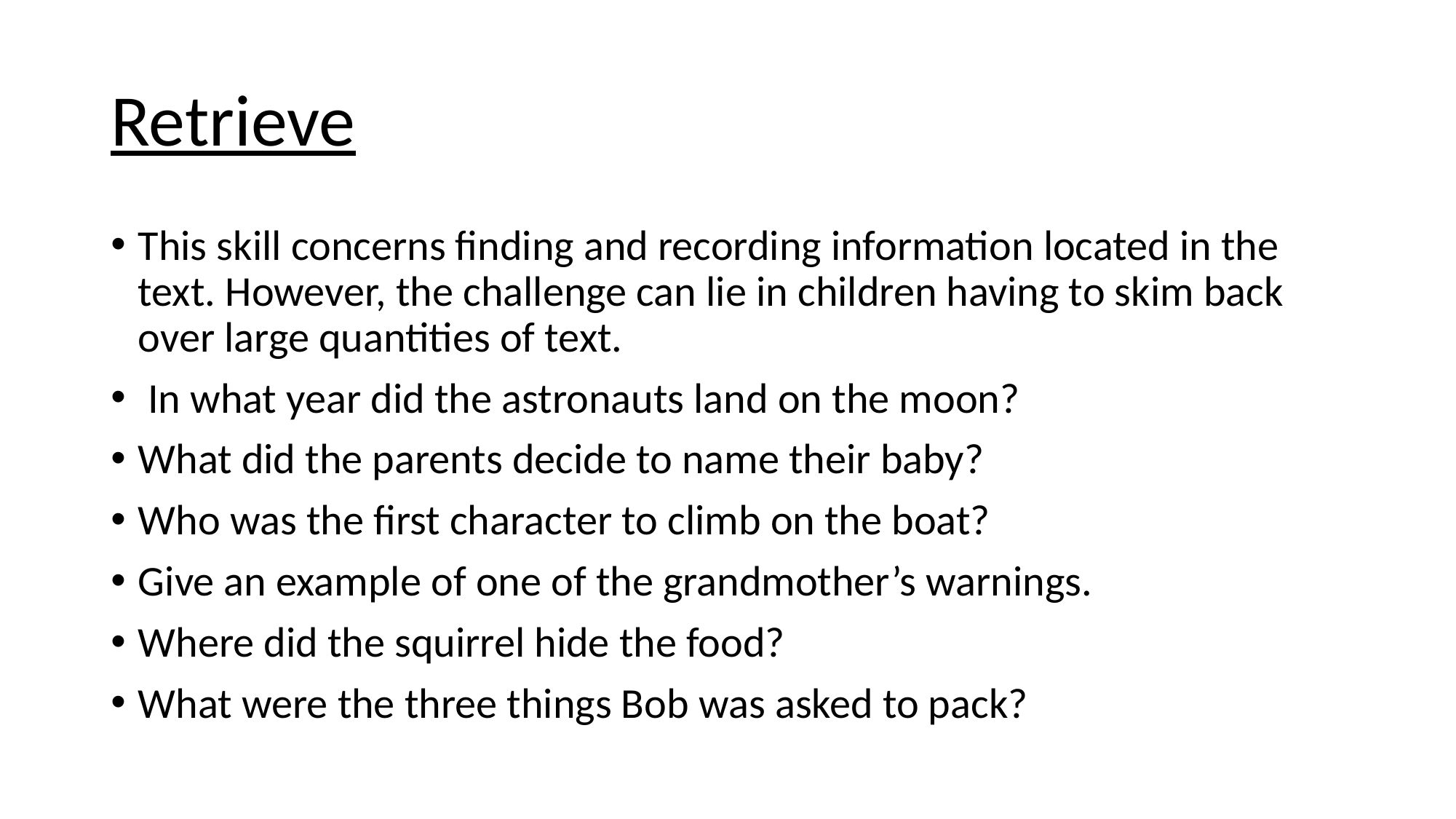

# Retrieve
This skill concerns finding and recording information located in the text. However, the challenge can lie in children having to skim back over large quantities of text.
 In what year did the astronauts land on the moon?
What did the parents decide to name their baby?
Who was the first character to climb on the boat?
Give an example of one of the grandmother’s warnings.
Where did the squirrel hide the food?
What were the three things Bob was asked to pack?